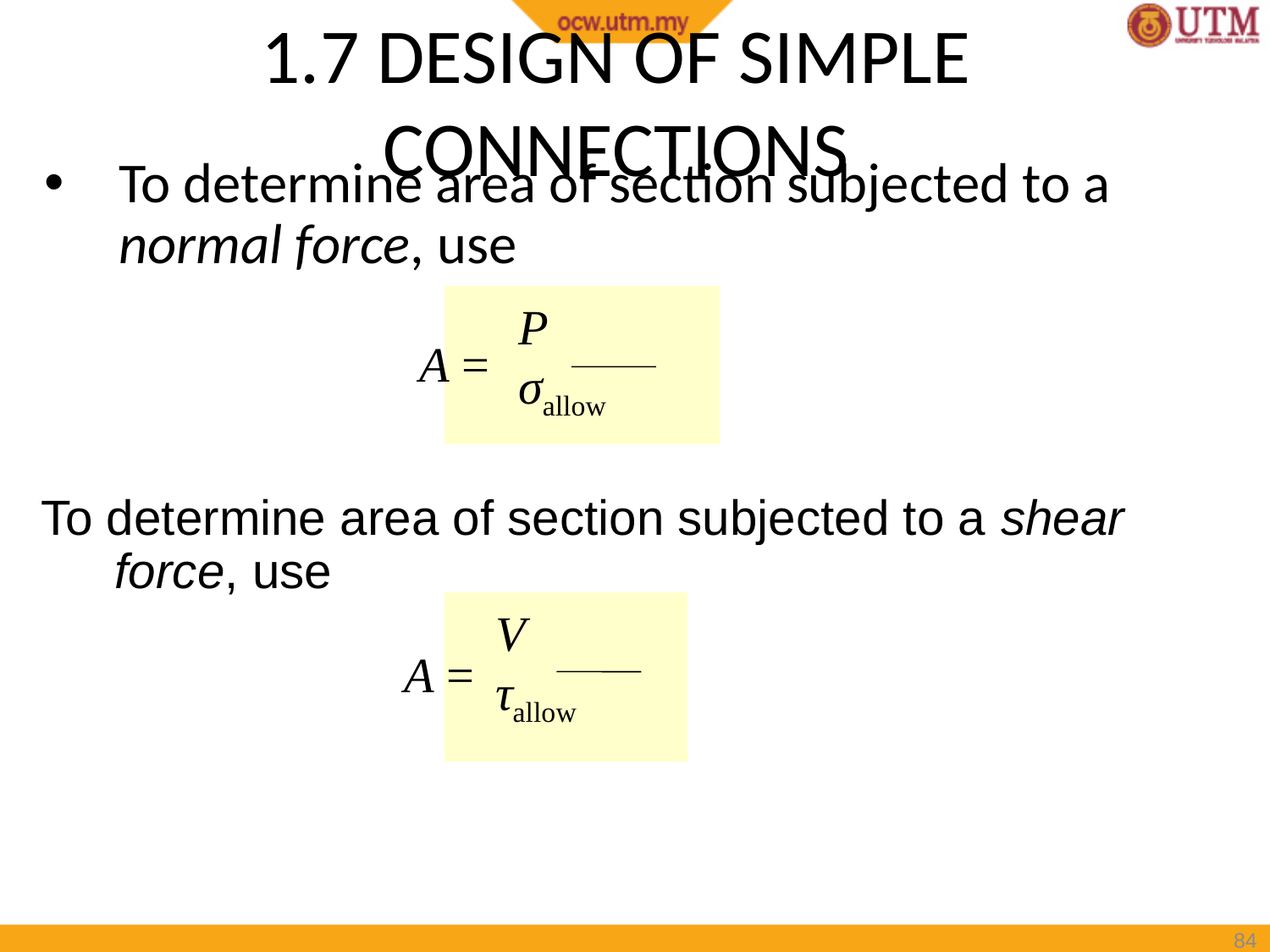

# 1.7 DESIGN OF SIMPLE CONNECTIONS
To determine area of section subjected to a normal force, use

P
σallow
A =

To determine area of section subjected to a shear force, use

V
τallow
A =

84